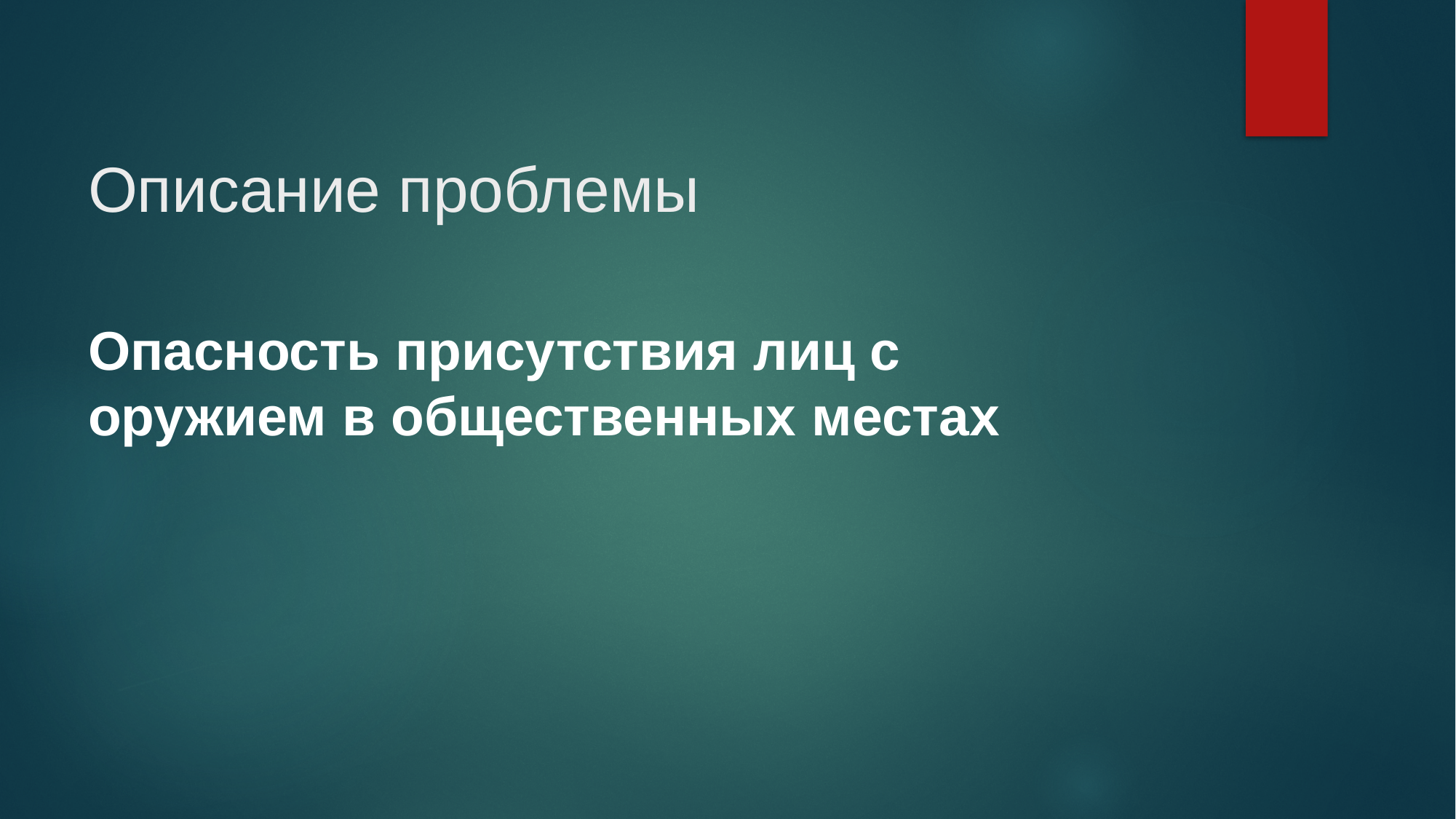

# Описание проблемы
Опасность присутствия лиц с оружием в общественных местах